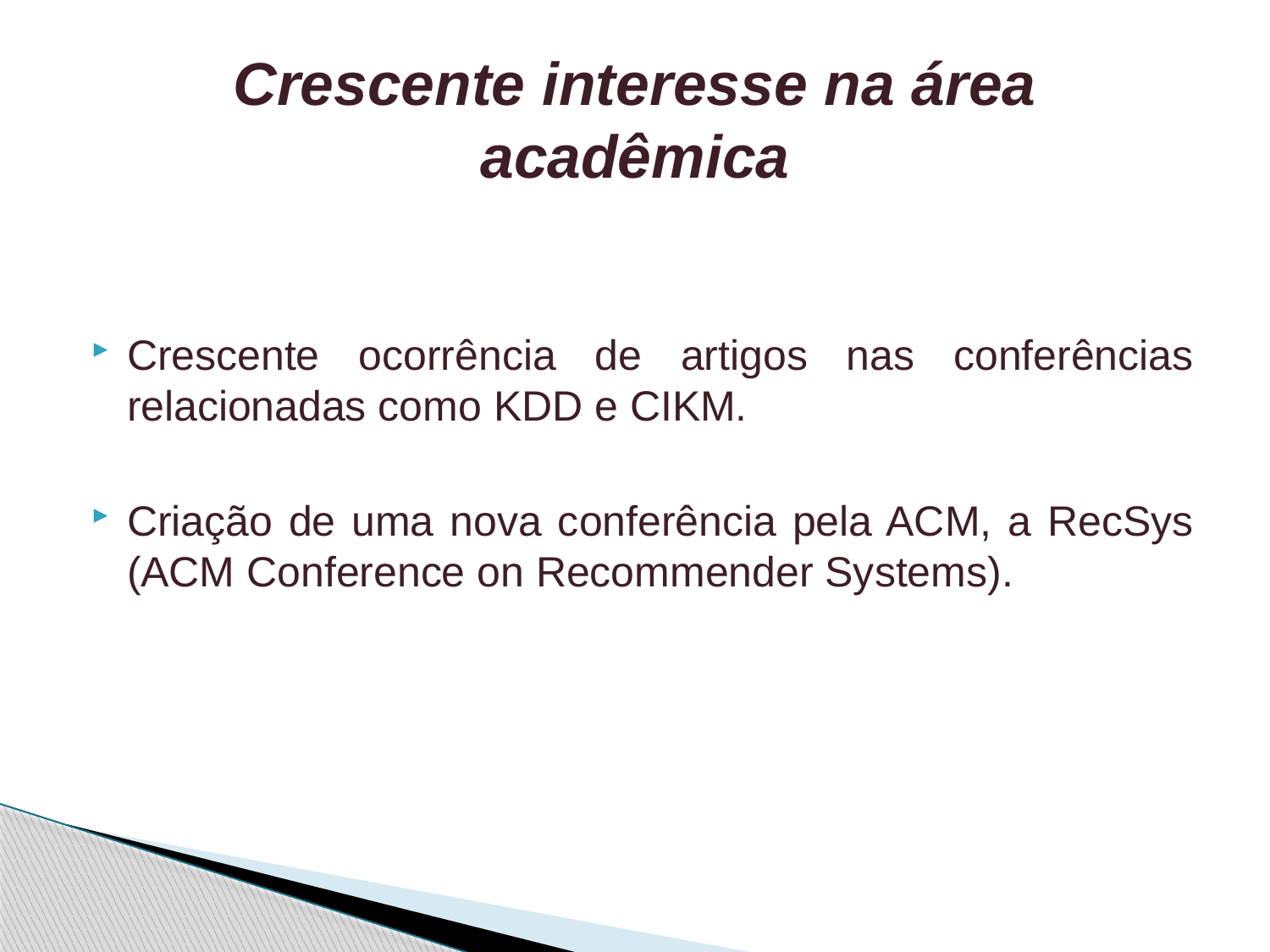

# Crescente interesse na área acadêmica

Crescente ocorrência de artigos nas conferências relacionadas como KDD e CIKM.

Criação de uma nova conferência pela ACM, a RecSys (ACM Conference on Recommender Systems).